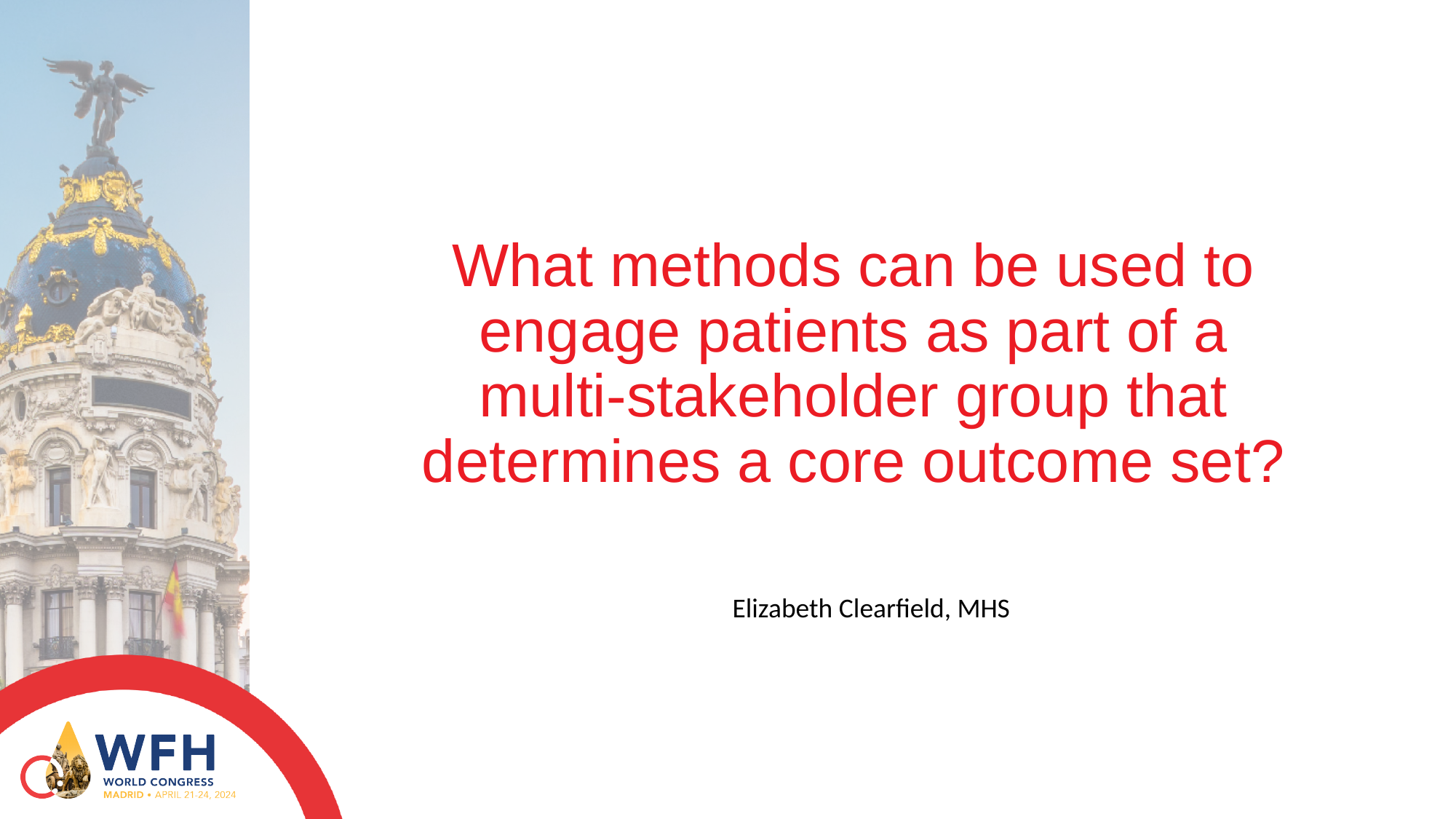

# What methods can be used to engage patients as part of a multi-stakeholder group that determines a core outcome set?
Elizabeth Clearfield, MHS